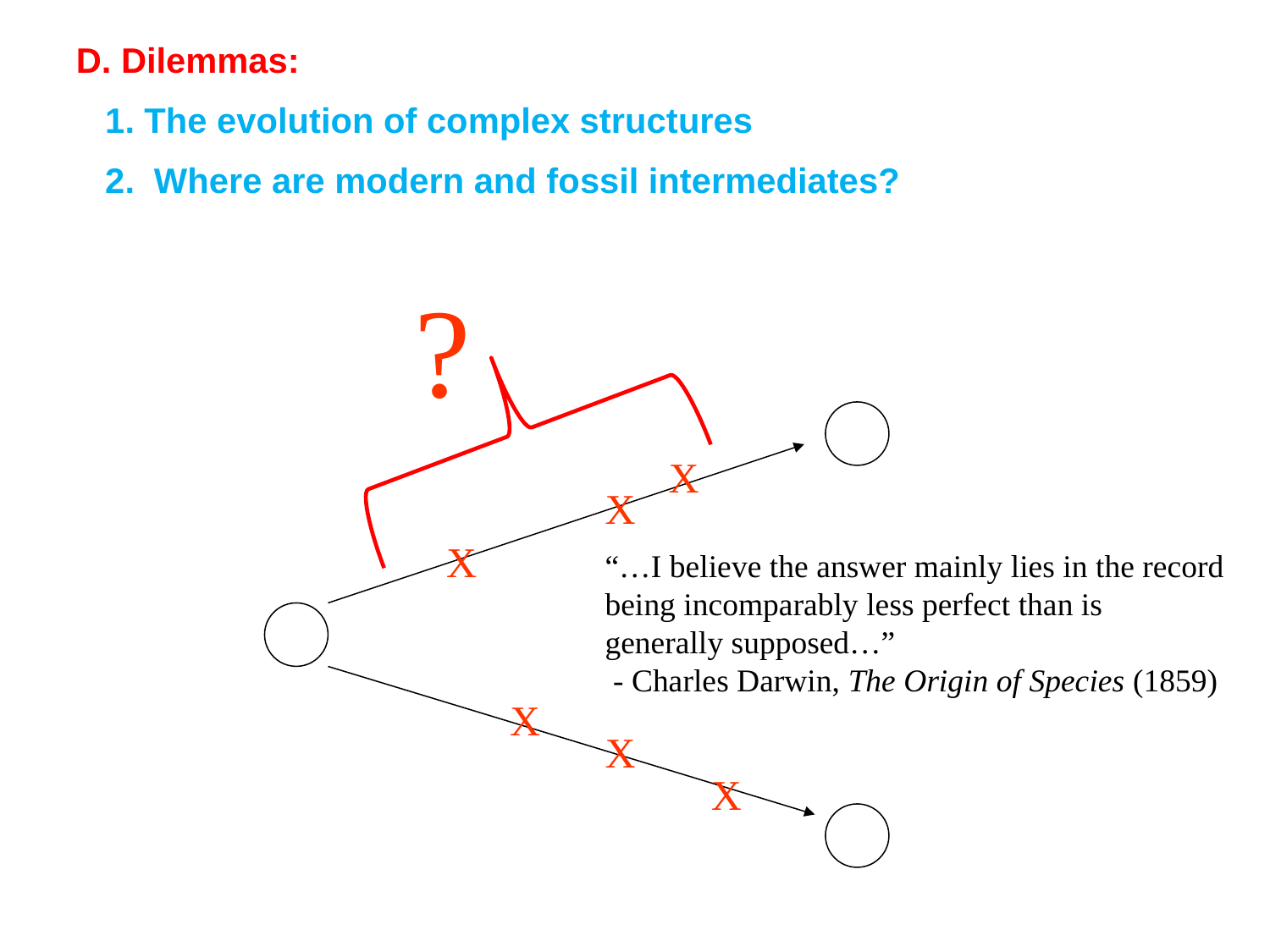

D. Dilemmas:
   1. The evolution of complex structures
   2.  Where are modern and fossil intermediates?

?

X
X
X
“…I believe the answer mainly lies in the record being incomparably less perfect than is generally supposed…”
 - Charles Darwin, The Origin of Species (1859)

X
X
X